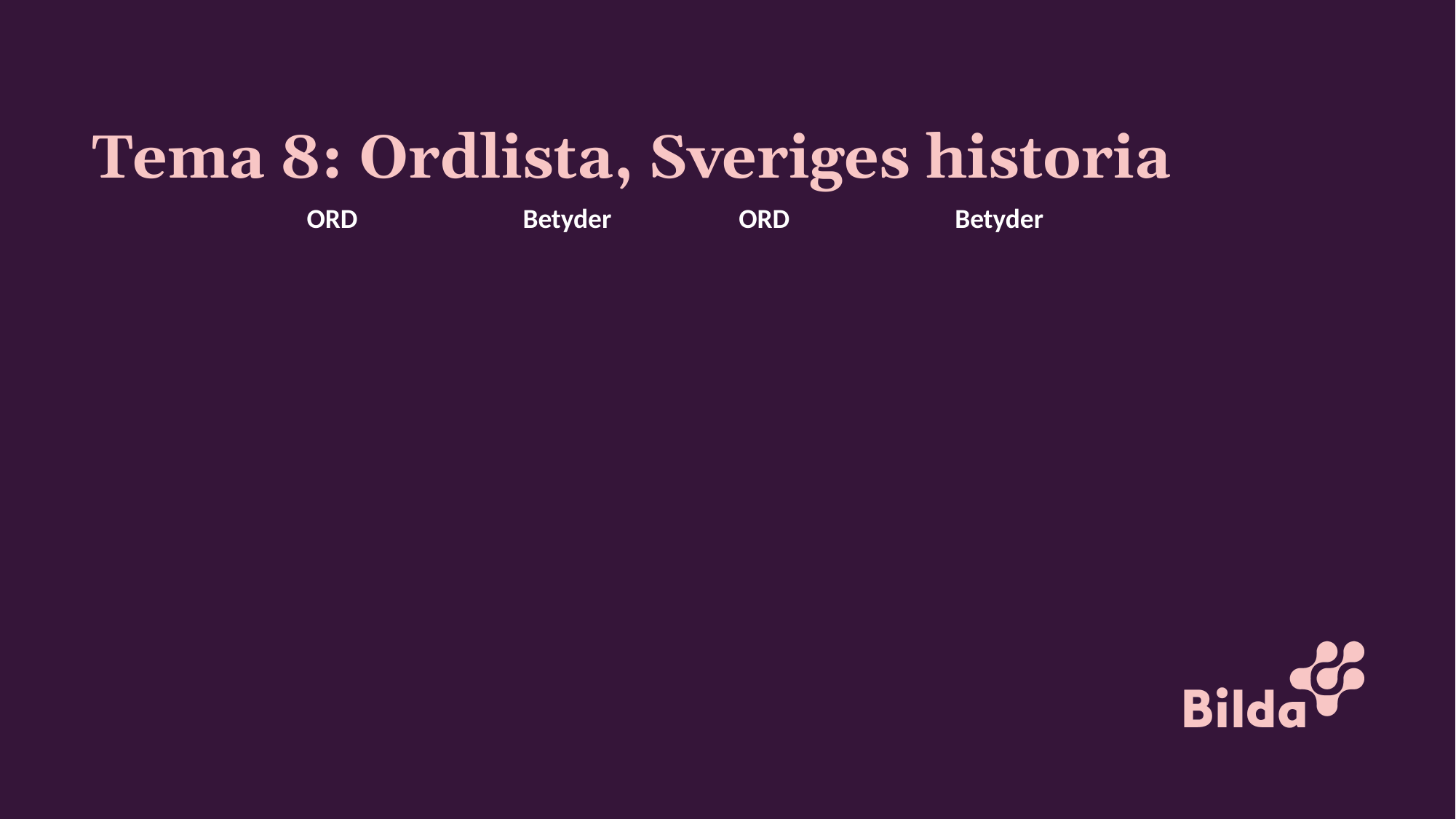

# Tema 8: Ordlista, Sveriges historia
| ORD | Betyder | ORD | Betyder |
| --- | --- | --- | --- |
|  |  |  |  |